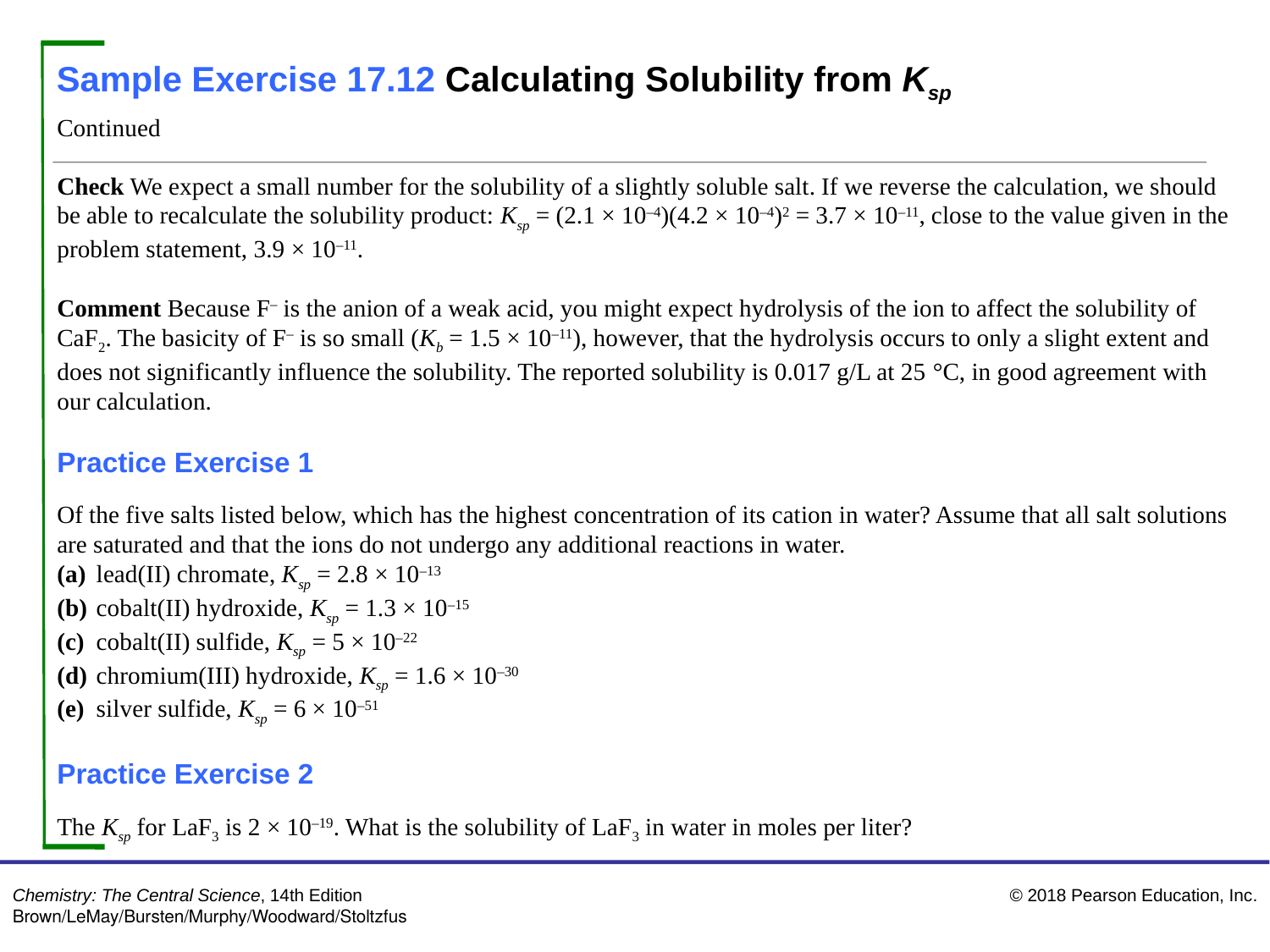

Sample Exercise 17.12 Calculating Solubility from Ksp
Continued

Check We expect a small number for the solubility of a slightly soluble salt. If we reverse the calculation, we should be able to recalculate the solubility product: Ksp = (2.1 × 10–4)(4.2 × 10–4)2 = 3.7 × 10–11, close to the value given in the problem statement, 3.9 × 10–11.

Comment Because F– is the anion of a weak acid, you might expect hydrolysis of the ion to affect the solubility of CaF2. The basicity of F– is so small (Kb = 1.5 × 10–11), however, that the hydrolysis occurs to only a slight extent and does not significantly influence the solubility. The reported solubility is 0.017 g/L at 25 °C, in good agreement with our calculation.

Practice Exercise 1

Of the five salts listed below, which has the highest concentration of its cation in water? Assume that all salt solutions are saturated and that the ions do not undergo any additional reactions in water.
(a)	lead(II) chromate, Ksp = 2.8 × 10–13
(b)	cobalt(II) hydroxide, Ksp = 1.3 × 10–15
(c)	cobalt(II) sulfide, Ksp = 5 × 10–22
(d)	chromium(III) hydroxide, Ksp = 1.6 × 10–30
(e)	silver sulfide, Ksp = 6 × 10–51

Practice Exercise 2

The Ksp for LaF3 is 2 × 10–19. What is the solubility of LaF3 in water in moles per liter?